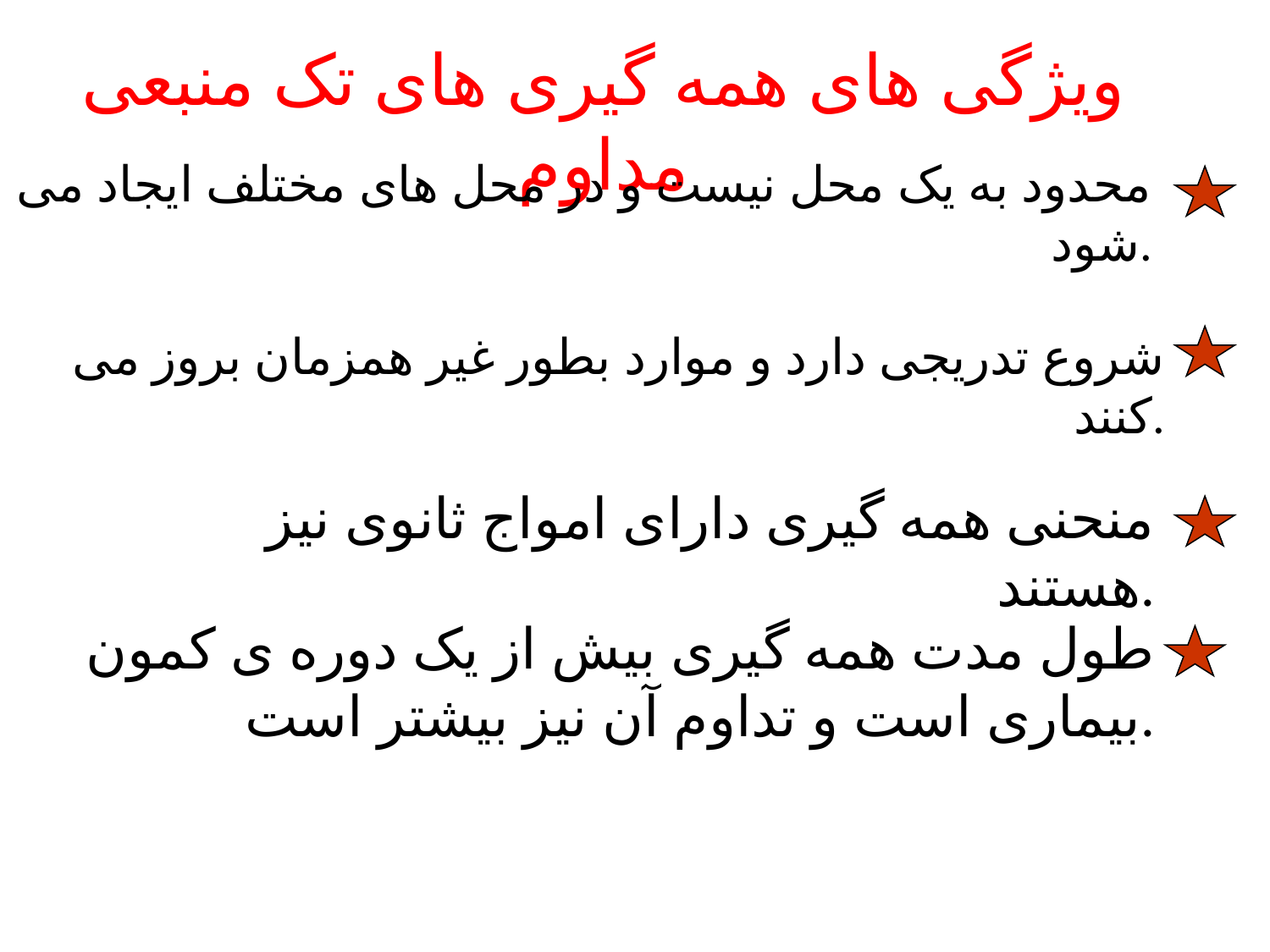

ویژگی های همه گیری های تک منبعی مداوم
محدود به یک محل نیست و در محل های مختلف ایجاد می شود.

شروع تدریجی دارد و موارد بطور غیر همزمان بروز می کنند.

منحنی همه گیری دارای امواج ثانوی نیز هستند.

طول مدت همه گیری بیش از یک دوره ی کمون بیماری است و تداوم آن نیز بیشتر است.